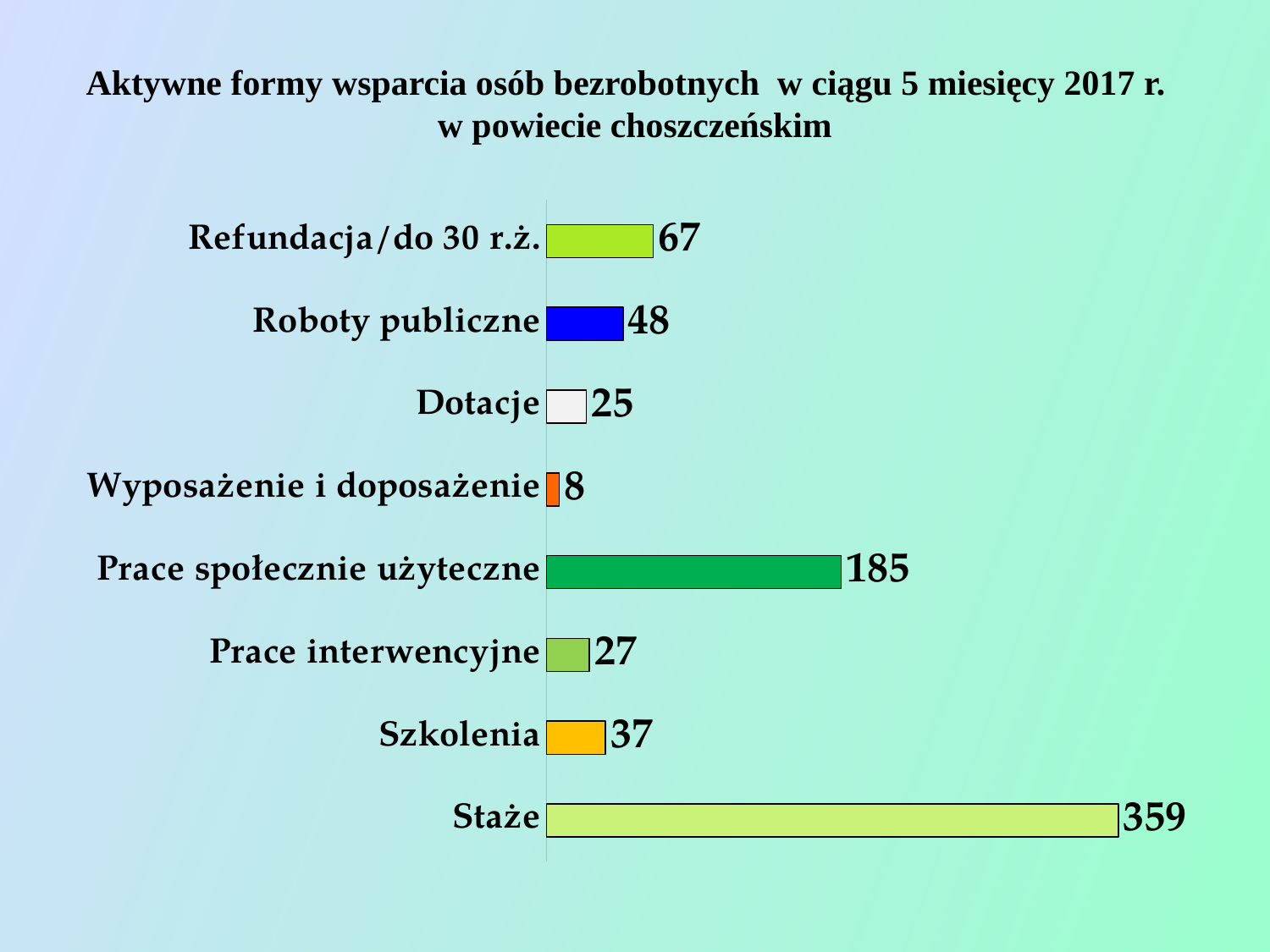

# Aktywne formy wsparcia osób bezrobotnych  w ciągu 5 miesięcy 2017 r. w powiecie choszczeńskim

### Chart

| Category | Seria 1 |
|---|---|
| Staże | 359.0 |
| Szkolenia | 37.0 |
| Prace interwencyjne | 27.0 |
| Prace społecznie użyteczne | 185.0 |
| Wyposażenie i doposażenie | 8.0 |
| Dotacje | 25.0 |
| Roboty publiczne | 48.0 |
| Refundacja/do 30 r.ż. | 67.0 |